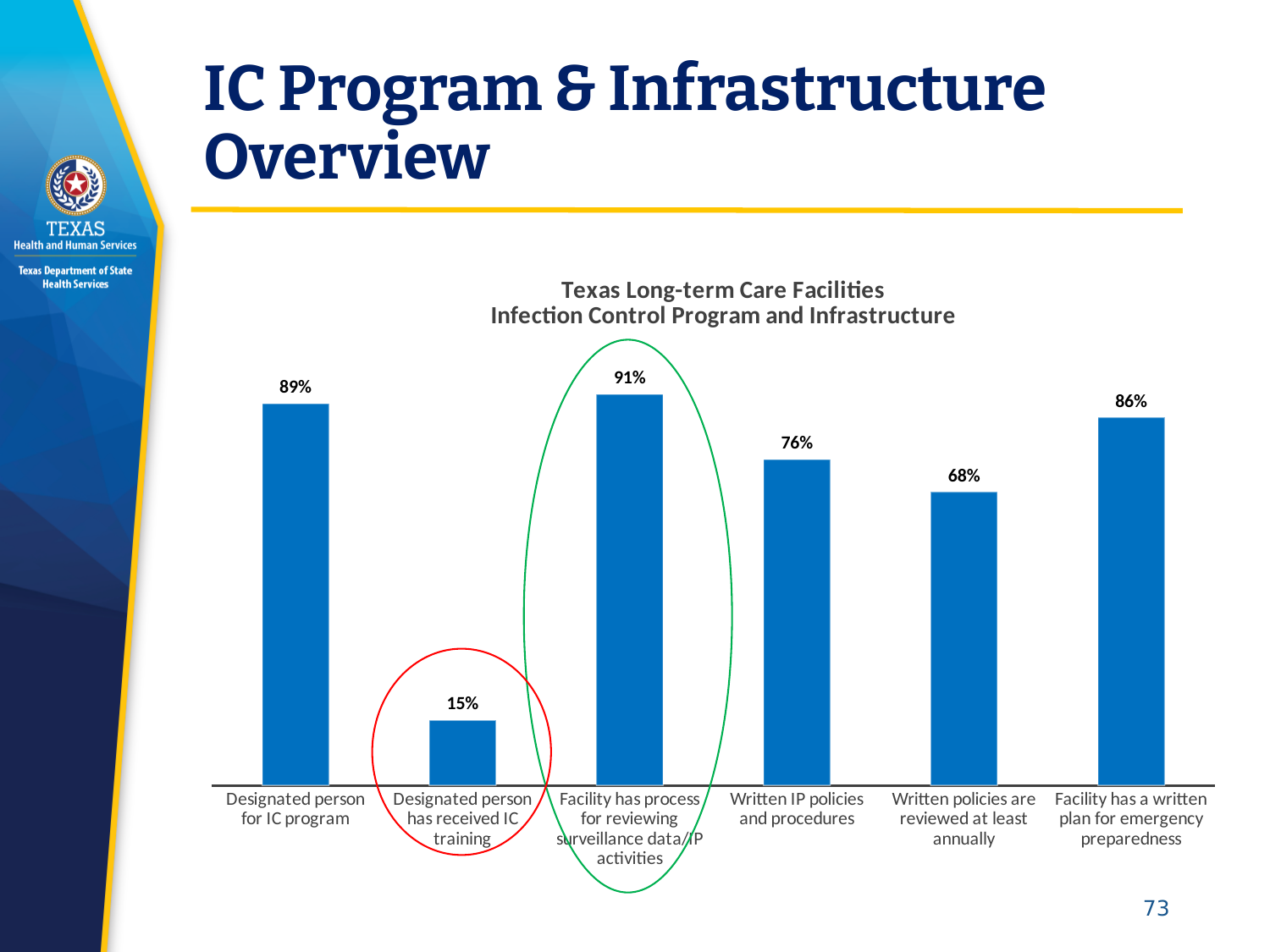

# IC Program & Infrastructure Overview

### Chart: Texas Long-term Care Facilities
Infection Control Program and Infrastructure

| Category | State |
|---|---|
| Designated person for IC program | 0.8913043478260869 |
| Designated person has received IC training | 0.15217391304347827 |
| Facility has process for reviewing surveillance data/IP activities | 0.9130434782608695 |
| Written IP policies and procedures | 0.7608695652173914 |
| Written policies are reviewed at least annually | 0.6847826086956522 |
| Facility has a written plan for emergency preparedness | 0.8586956521739131 |

73